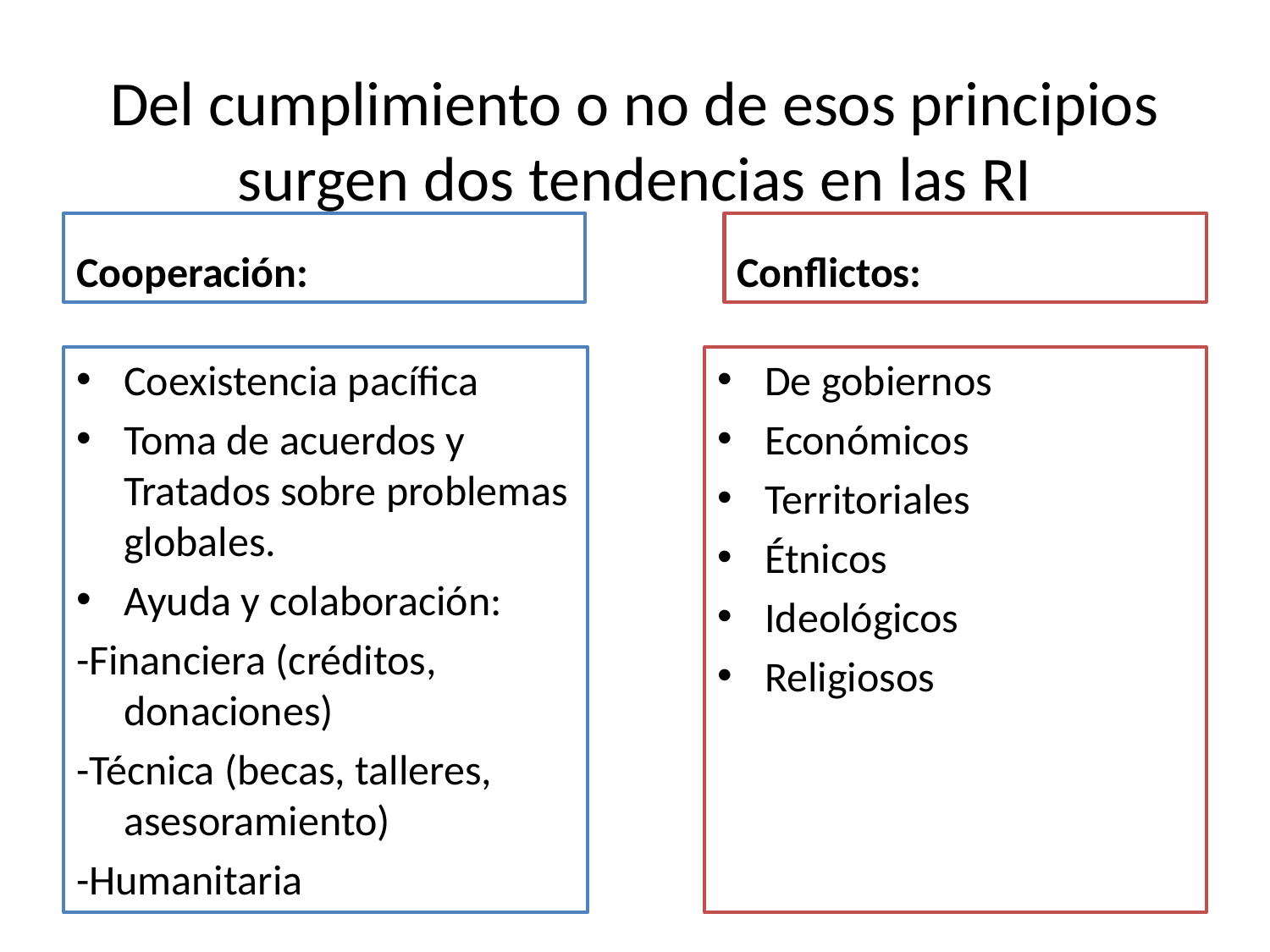

# Del cumplimiento o no de esos principios surgen dos tendencias en las RI
Cooperación:
Conflictos:
De gobiernos
Económicos
Territoriales
Étnicos
Ideológicos
Religiosos

Coexistencia pacífica
Toma de acuerdos y Tratados sobre problemas globales.
Ayuda y colaboración:
-Financiera (créditos, donaciones)
-Técnica (becas, talleres, asesoramiento)
-Humanitaria